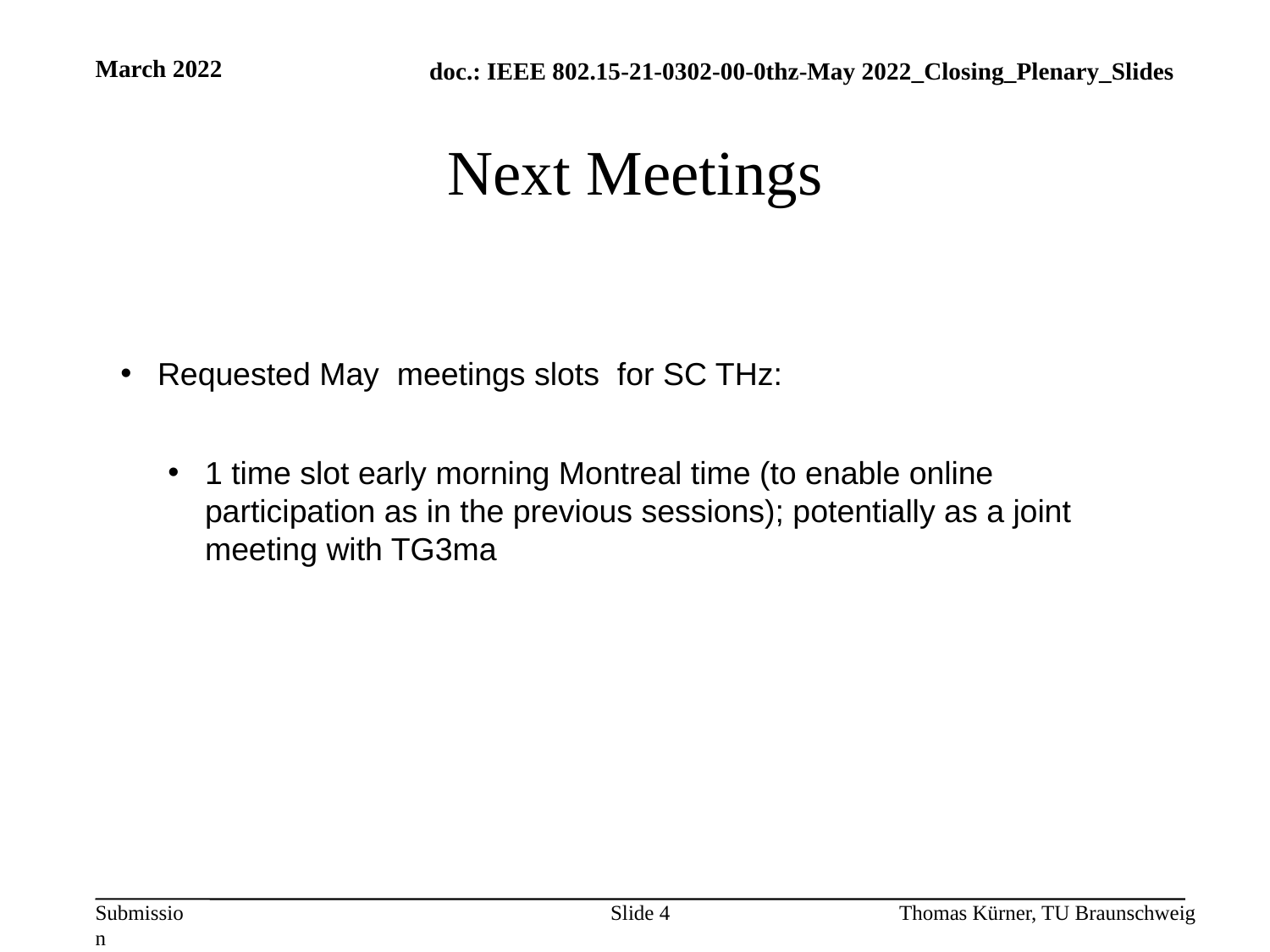

March 2022
# Next Meetings

Requested May  meetings slots  for SC THz:

1 time slot early morning Montreal time (to enable online participation as in the previous sessions); potentially as a joint meeting with TG3ma

Slide 4
Thomas Kürner, TU Braunschweig